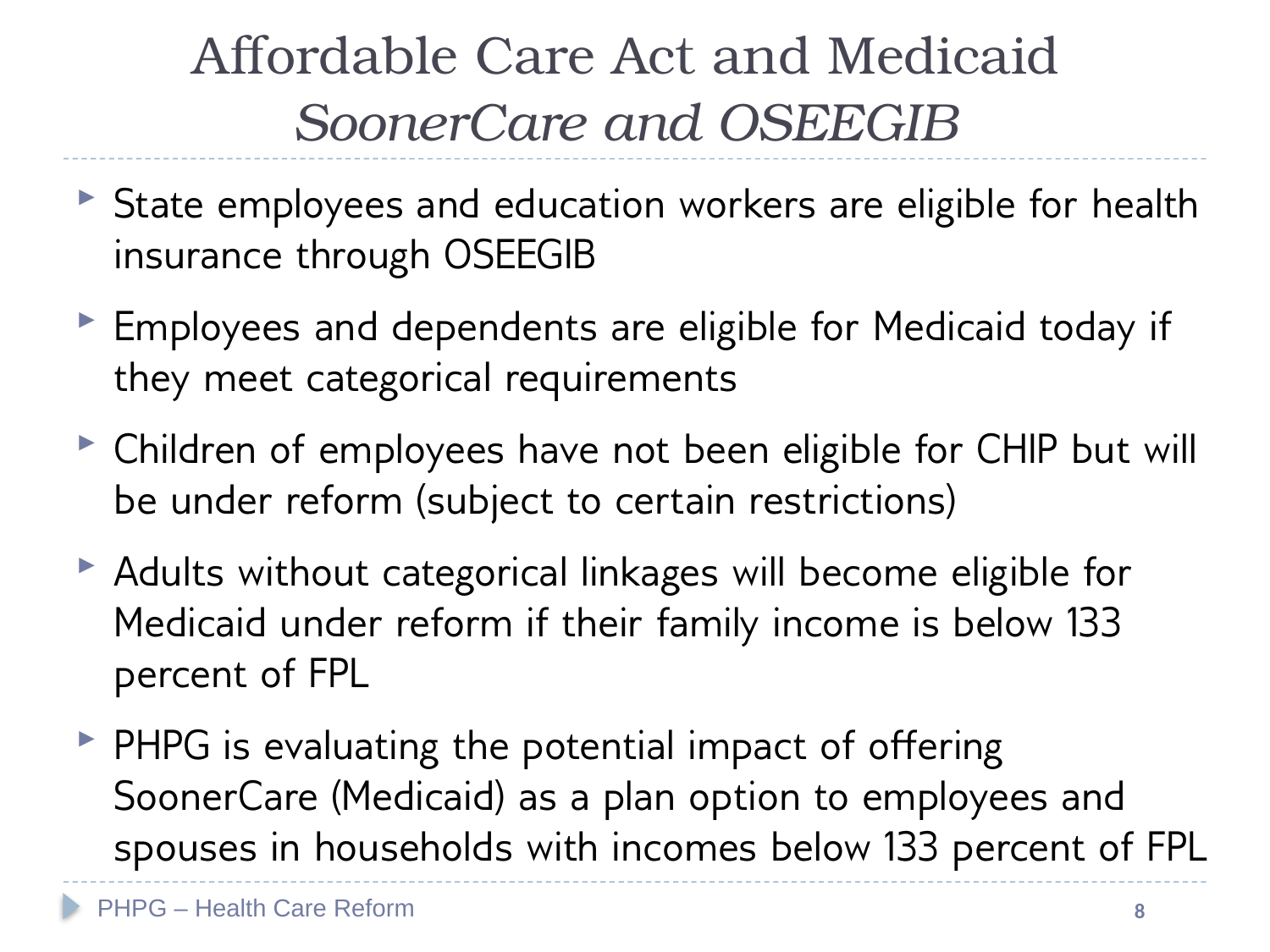

Affordable Care Act and Medicaid
SoonerCare and OSEEGIB
State employees and education workers are eligible for health insurance through OSEEGIB
Employees and dependents are eligible for Medicaid today if they meet categorical requirements
Children of employees have not been eligible for CHIP but will be under reform (subject to certain restrictions)
Adults without categorical linkages will become eligible for Medicaid under reform if their family income is below 133 percent of FPL
PHPG is evaluating the potential impact of offering SoonerCare (Medicaid) as a plan option to employees and spouses in households with incomes below 133 percent of FPL
PHPG – Health Care Reform
8